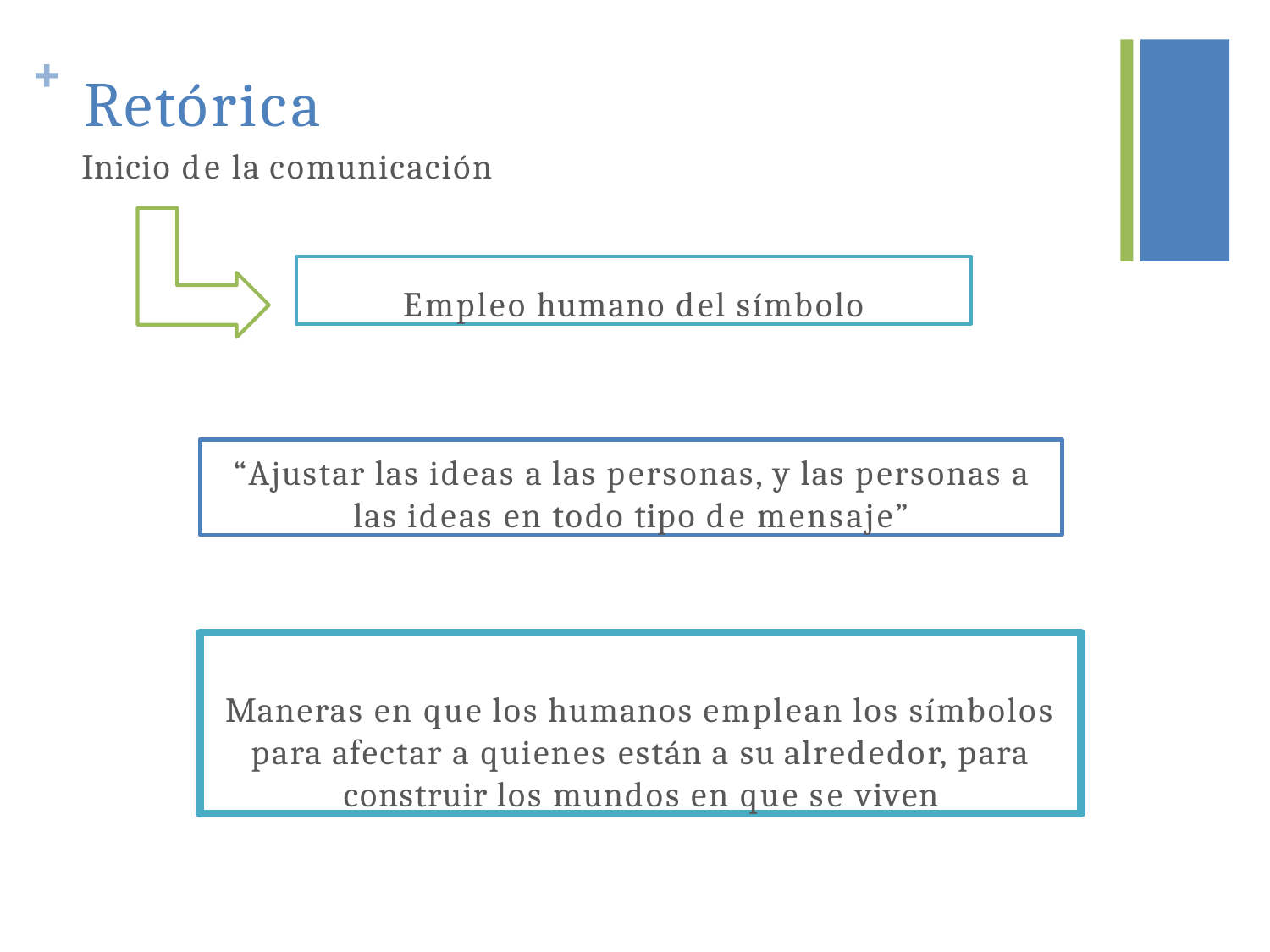

# + Retórica
Inicio de la comunicación

Empleo humano del símbolo
“Ajustar las ideas a las personas, y las personas a
las ideas en todo tipo de mensaje”

Maneras en que los humanos emplean los símbolos  para afectar a quienes están a su alrededor, para  construir los mundos en que se viven